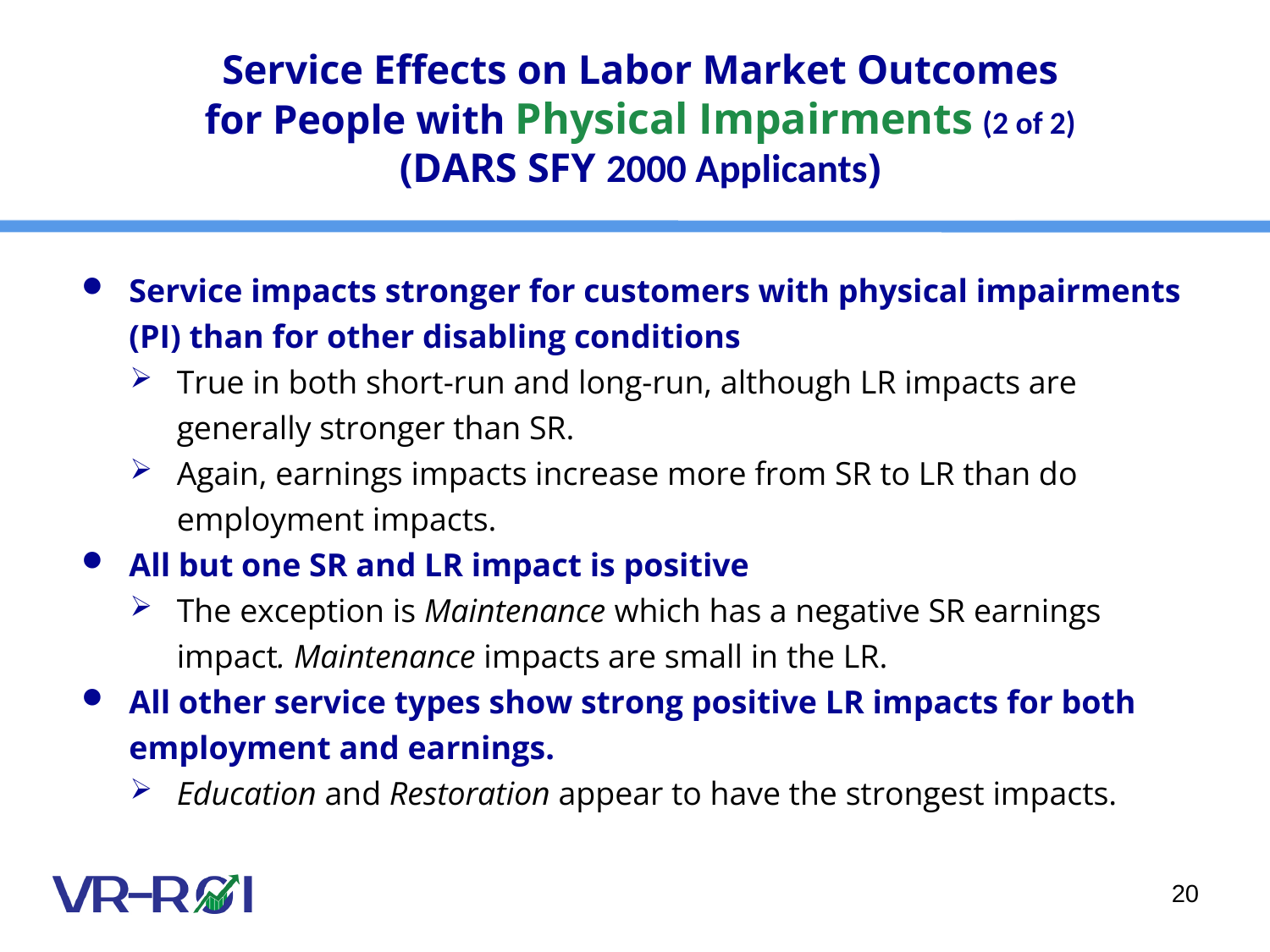

# Service Effects on Labor Market Outcomes for People with Physical Impairments (2 of 2) (DARS SFY 2000 Applicants)
Service impacts stronger for customers with physical impairments (PI) than for other disabling conditions
True in both short-run and long-run, although LR impacts are generally stronger than SR.
Again, earnings impacts increase more from SR to LR than do employment impacts.
All but one SR and LR impact is positive
The exception is Maintenance which has a negative SR earnings impact. Maintenance impacts are small in the LR.
All other service types show strong positive LR impacts for both employment and earnings.
Education and Restoration appear to have the strongest impacts.
20